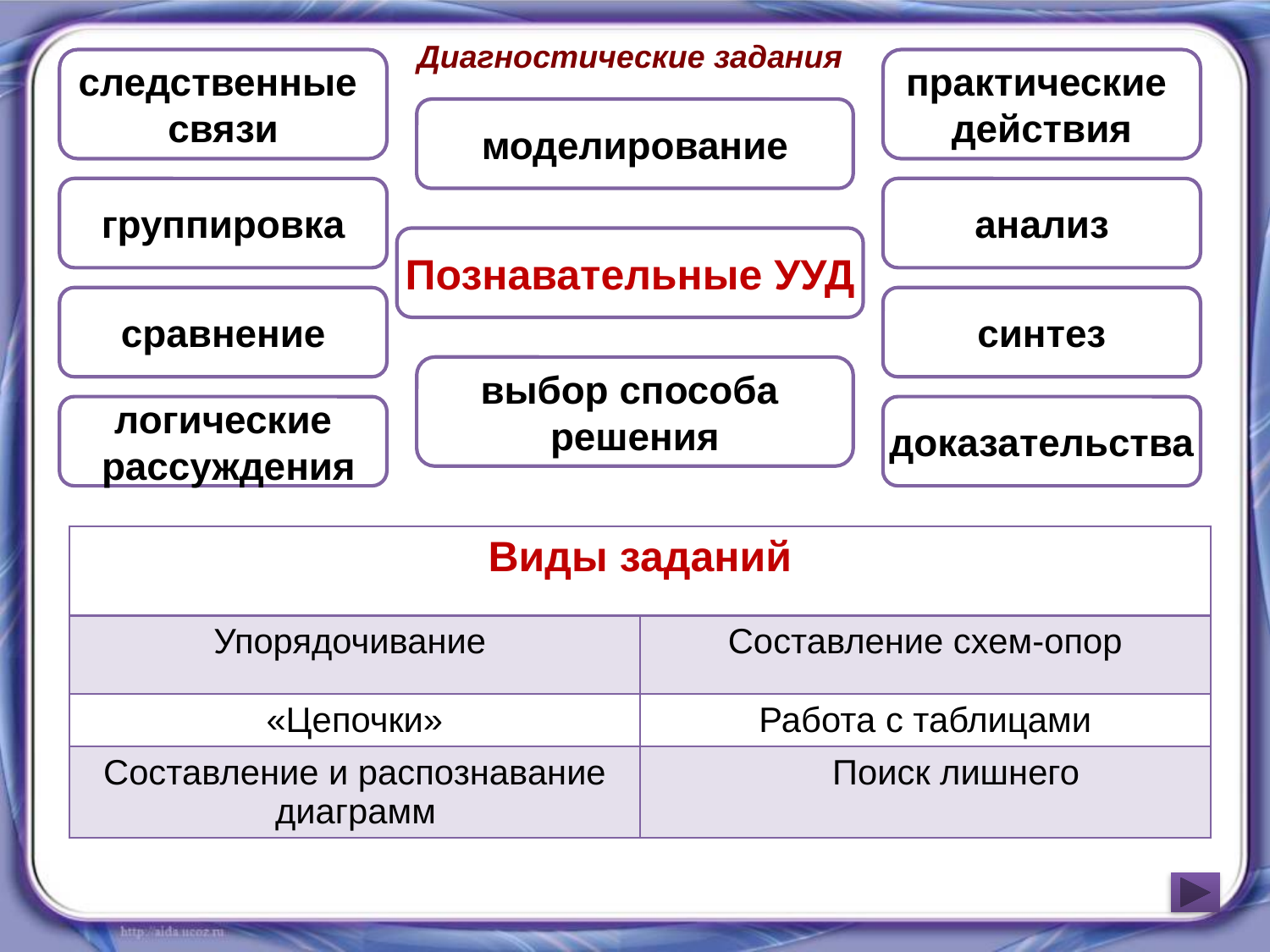

Диагностические задания
следственные
связи
практические
действия
моделирование
группировка
анализ
Познавательные УУД
выбор способа
решения
сравнение
синтез
логические
 рассуждения
доказательства
| Виды заданий |  |
| --- | --- |
| Упорядочивание | Составление схем-опор |
| «Цепочки» | Работа с таблицами |
| Составление и распознавание диаграмм | Поиск лишнего |